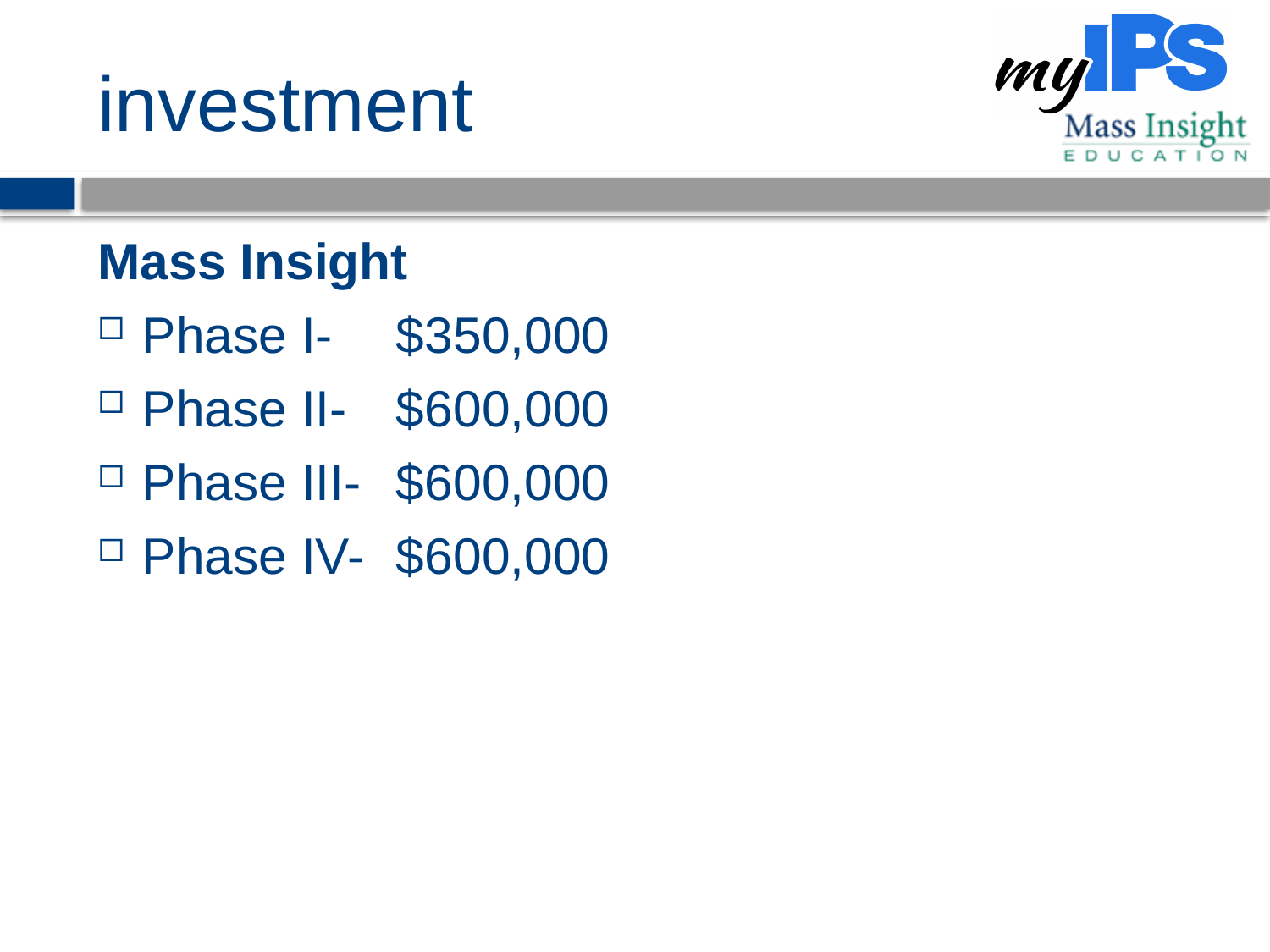

# investment
Mass Insight
Phase I-  	$350,000
Phase II- 	$600,000
Phase III-	$600,000
Phase IV-	$600,000